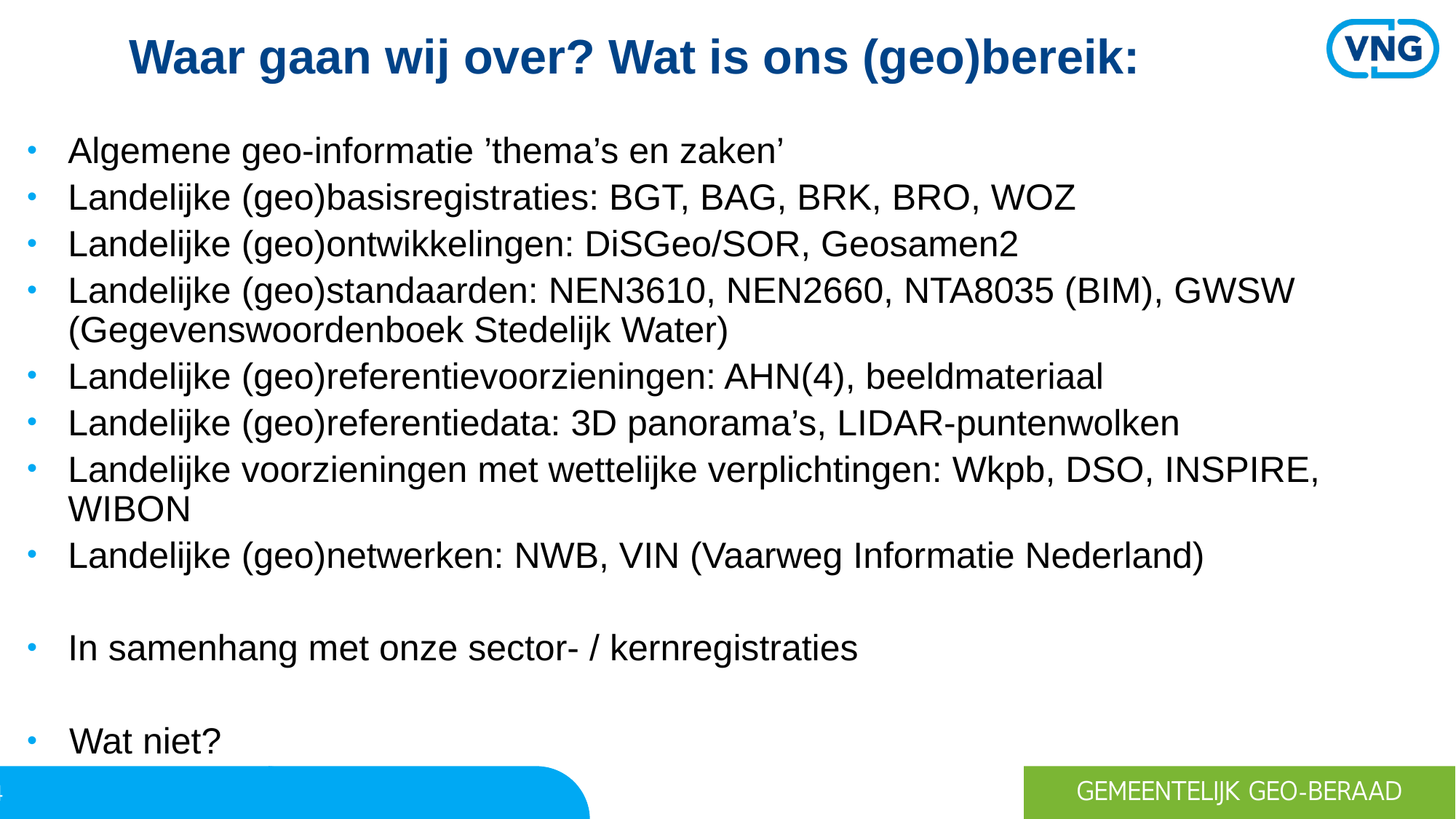

# Waar gaan wij over? Wat is ons (geo)bereik:
Algemene geo-informatie ’thema’s en zaken’
Landelijke (geo)basisregistraties: BGT, BAG, BRK, BRO, WOZ
Landelijke (geo)ontwikkelingen: DiSGeo/SOR, Geosamen2
Landelijke (geo)standaarden: NEN3610, NEN2660, NTA8035 (BIM), GWSW (Gegevenswoordenboek Stedelijk Water)
Landelijke (geo)referentievoorzieningen: AHN(4), beeldmateriaal
Landelijke (geo)referentiedata: 3D panorama’s, LIDAR-puntenwolken
Landelijke voorzieningen met wettelijke verplichtingen: Wkpb, DSO, INSPIRE, WIBON
Landelijke (geo)netwerken: NWB, VIN (Vaarweg Informatie Nederland)

In samenhang met onze sector- / kernregistraties

 Wat niet?